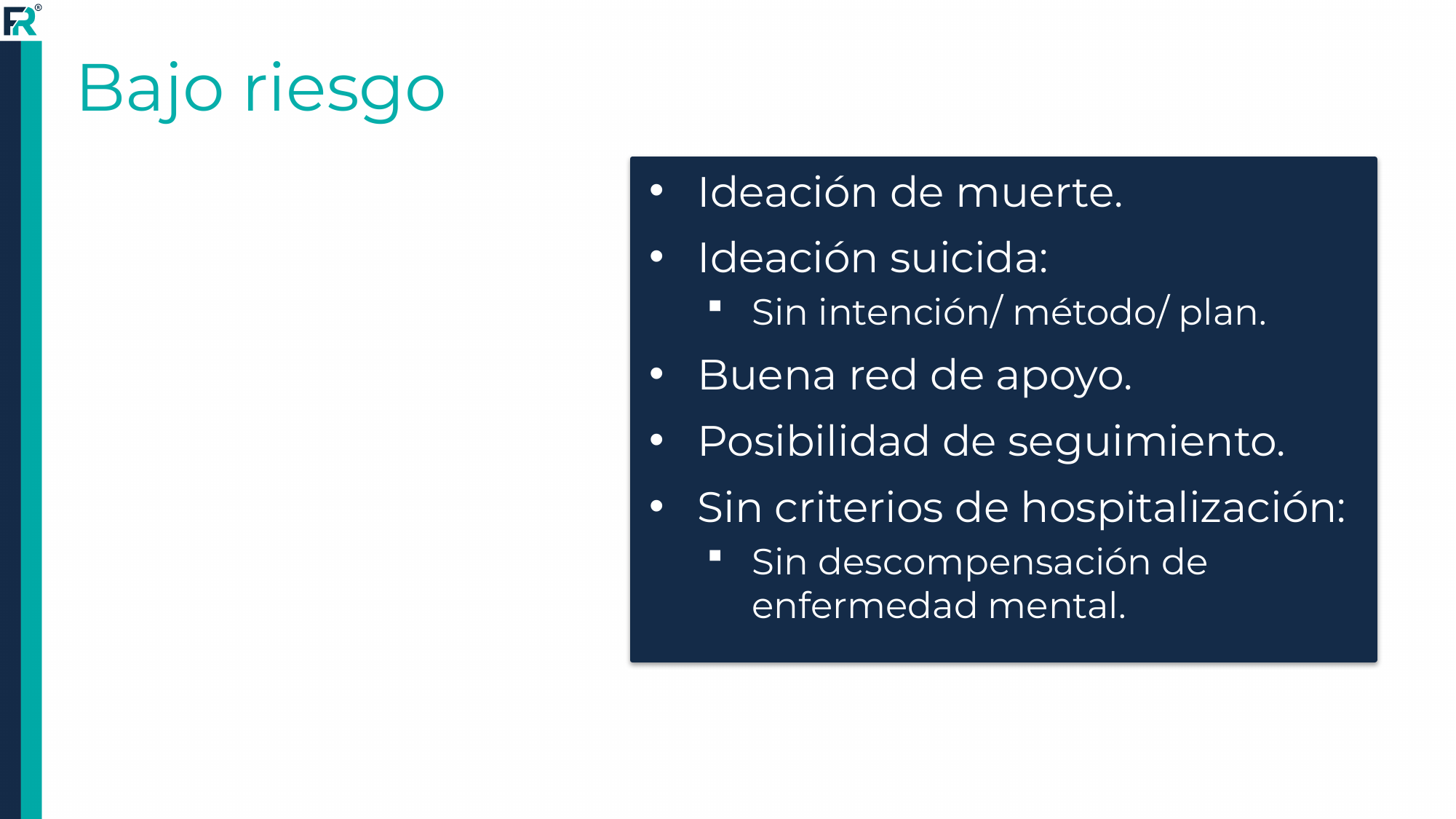

# Bajo riesgo
Ideación de muerte.
Ideación suicida:
Sin intención/ método/ plan.
Buena red de apoyo.
Posibilidad de seguimiento.
Sin criterios de hospitalización:
Sin descompensación de enfermedad mental.